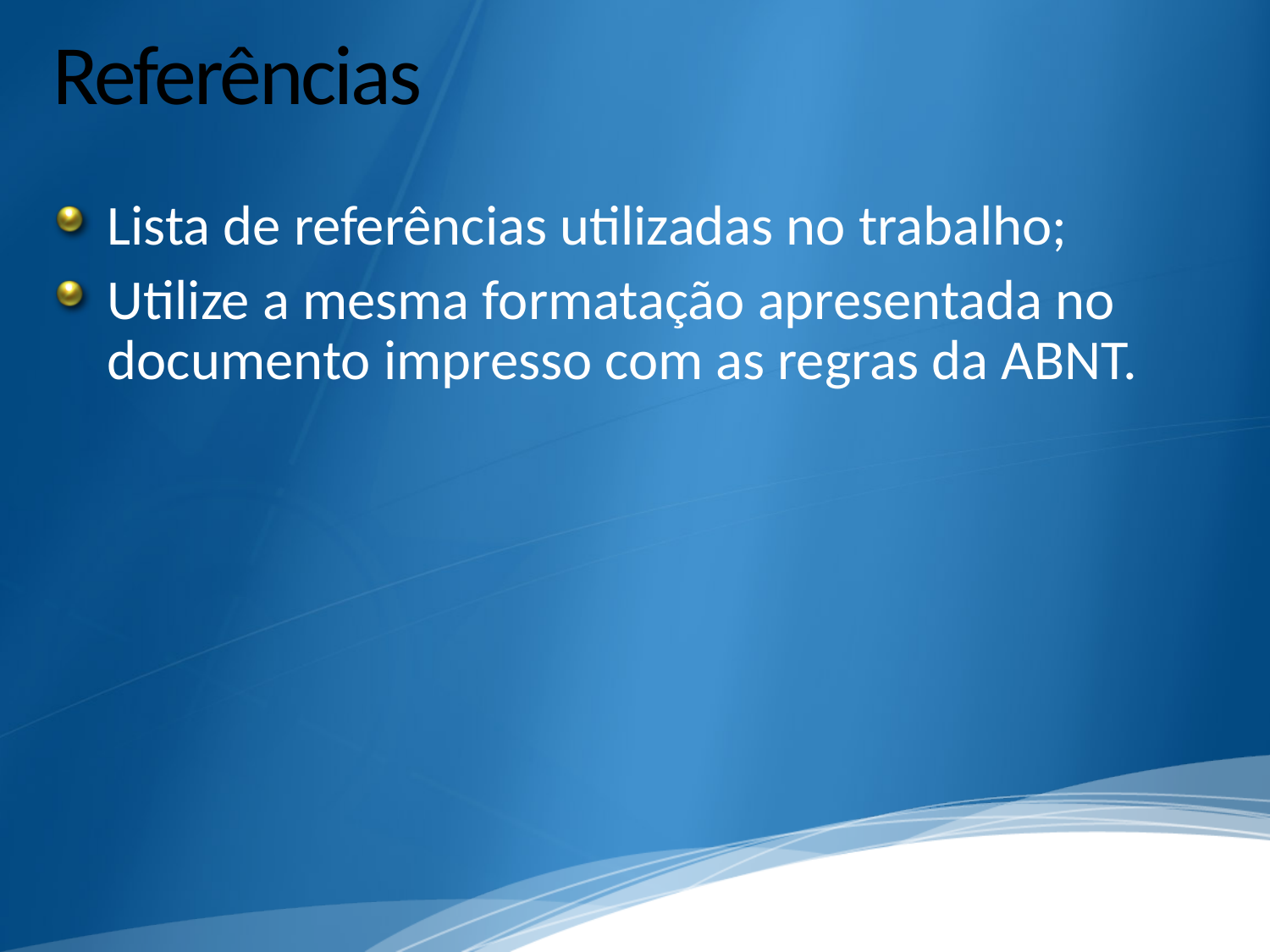

# Referências
Lista de referências utilizadas no trabalho;
Utilize a mesma formatação apresentada no documento impresso com as regras da ABNT.